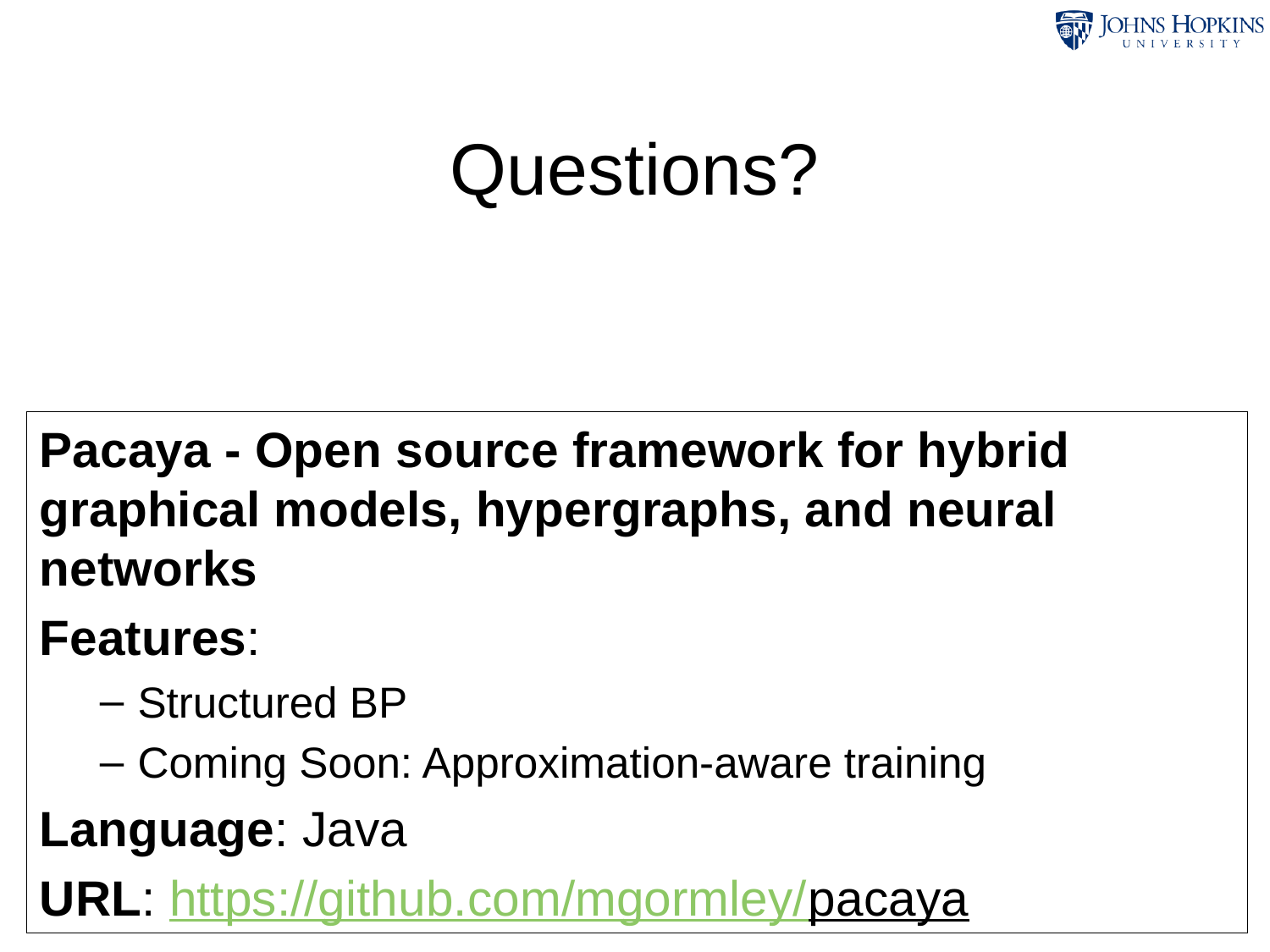

# Questions?
Pacaya - Open source framework for hybrid graphical models, hypergraphs, and neural networks
Features:
Structured BP
Coming Soon: Approximation-aware training
Language: Java
URL: https://github.com/mgormley/pacaya